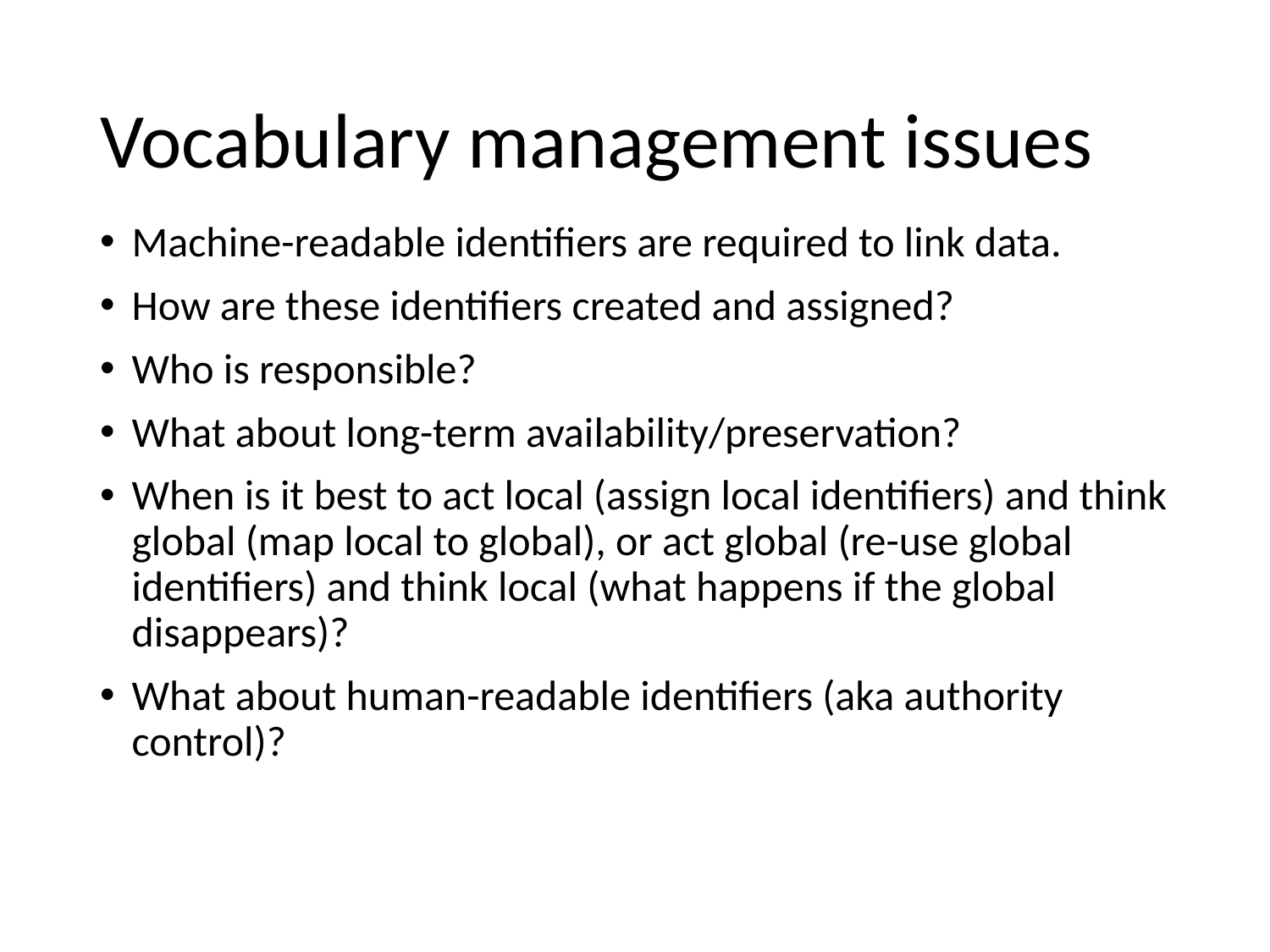

# Vocabulary management issues
Machine-readable identifiers are required to link data.
How are these identifiers created and assigned?
Who is responsible?
What about long-term availability/preservation?
When is it best to act local (assign local identifiers) and think global (map local to global), or act global (re-use global identifiers) and think local (what happens if the global disappears)?
What about human-readable identifiers (aka authority control)?